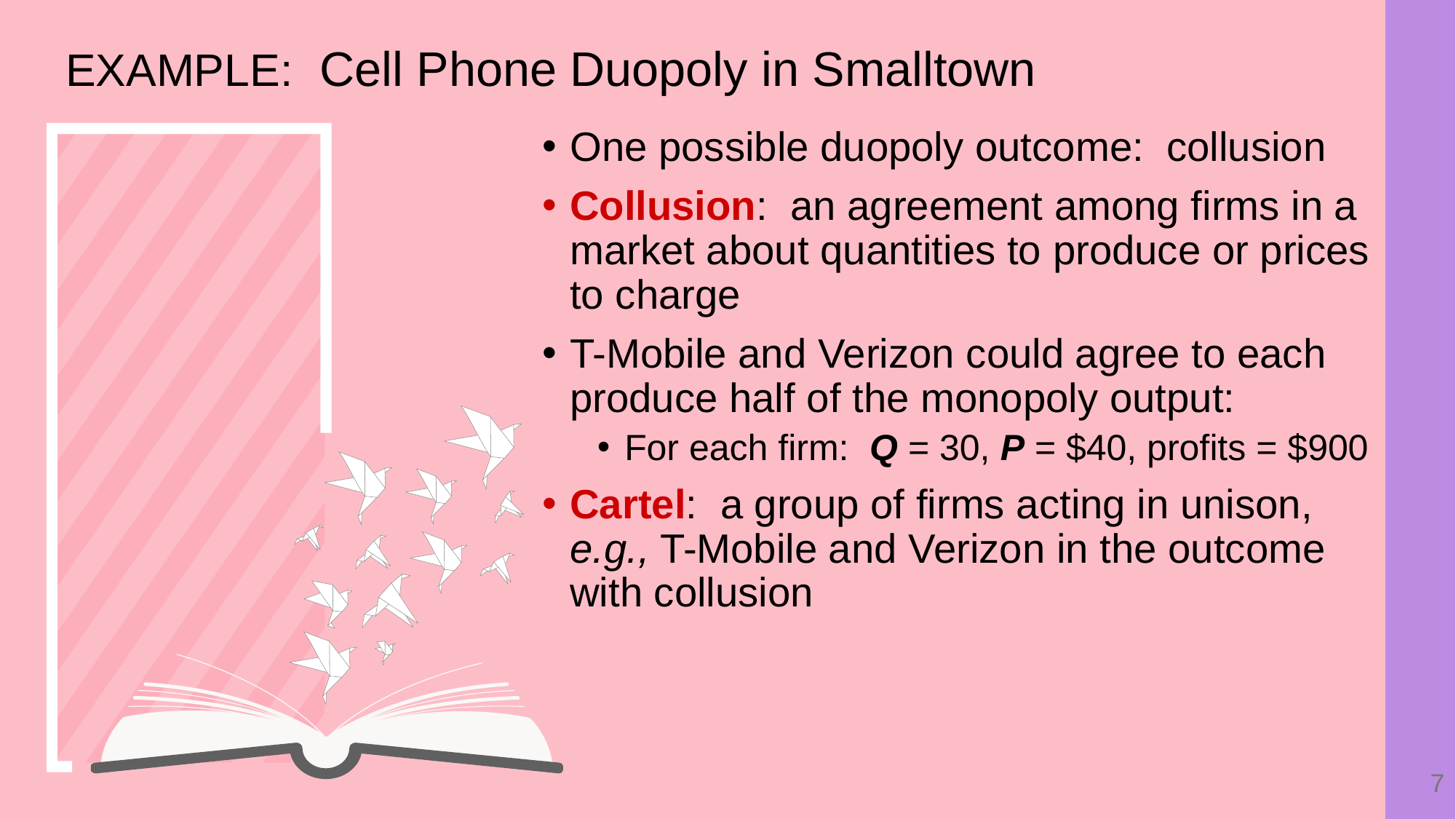

# EXAMPLE:  Cell Phone Duopoly in Smalltown
0
One possible duopoly outcome:  collusion
Collusion:  an agreement among firms in a market about quantities to produce or prices to charge
T-Mobile and Verizon could agree to each produce half of the monopoly output:
For each firm:  Q = 30, P = $40, profits = $900
Cartel:  a group of firms acting in unison,
e.g., T-Mobile and Verizon in the outcome with collusion
7